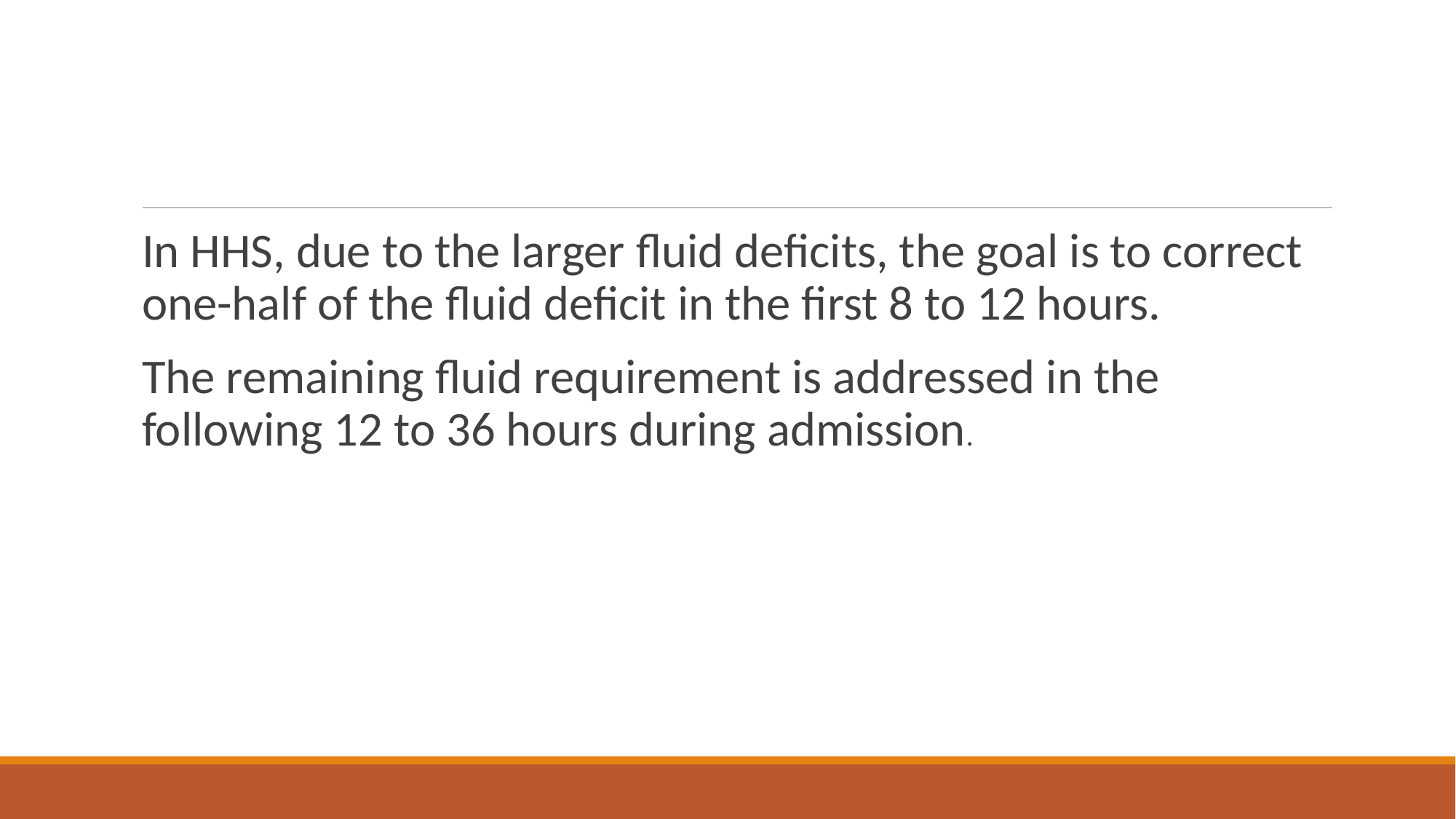

#
In HHS, due to the larger fluid deficits, the goal is to correct one-half of the fluid deficit in the first 8 to 12 hours.
The remaining fluid requirement is addressed in the following 12 to 36 hours during admission.